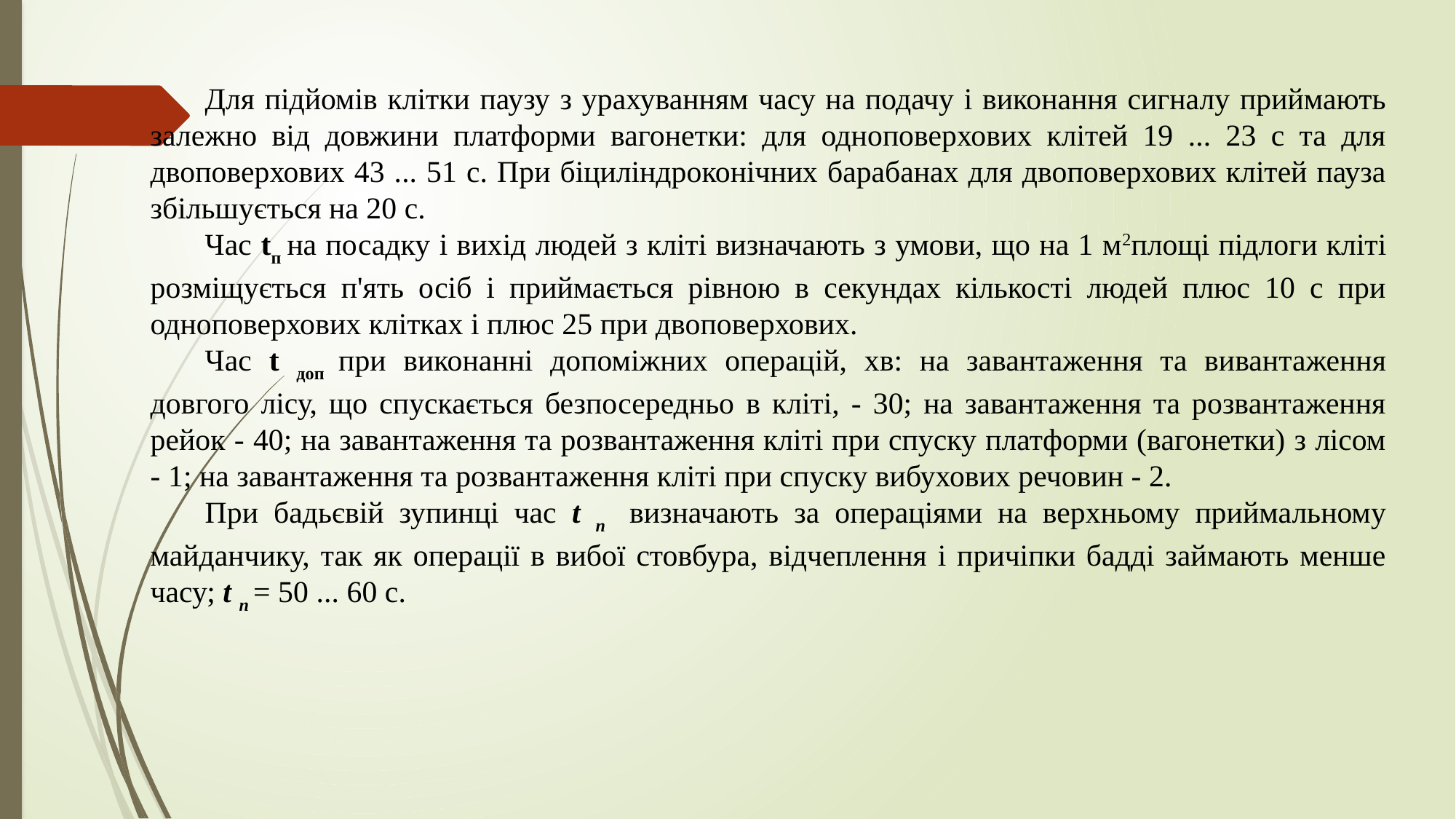

Для підйомів клітки паузу з урахуванням часу на подачу і виконання сигналу приймають залежно від довжини платформи вагонетки: для одноповерхових клітей 19 ... 23 с та для двоповерхових 43 ... 51 с. При біциліндроконічних барабанах для двоповерхових клітей пауза збільшується на 20 с.
Час tп на посадку і вихід людей з кліті визначають з умови, що на 1 м2площі підлоги кліті розміщується п'ять осіб і приймається рівною в секундах кількості людей плюс 10 с при одноповерхових клітках і плюс 25 при двоповерхових.
Час t доп при виконанні допоміжних операцій, хв: на завантаження та вивантаження довгого лісу, що спускається безпосередньо в кліті, - 30; на завантаження та розвантаження рейок - 40; на завантаження та розвантаження кліті при спуску платформи (вагонетки) з лісом - 1; на завантаження та розвантаження кліті при спуску вибухових речовин - 2.
При бадьєвій зупинці час t п  визначають за операціями на верхньому приймальному майданчику, так як операції в вибої стовбура, відчеплення і причіпки бадді займають менше часу; t п = 50 ... 60 с.